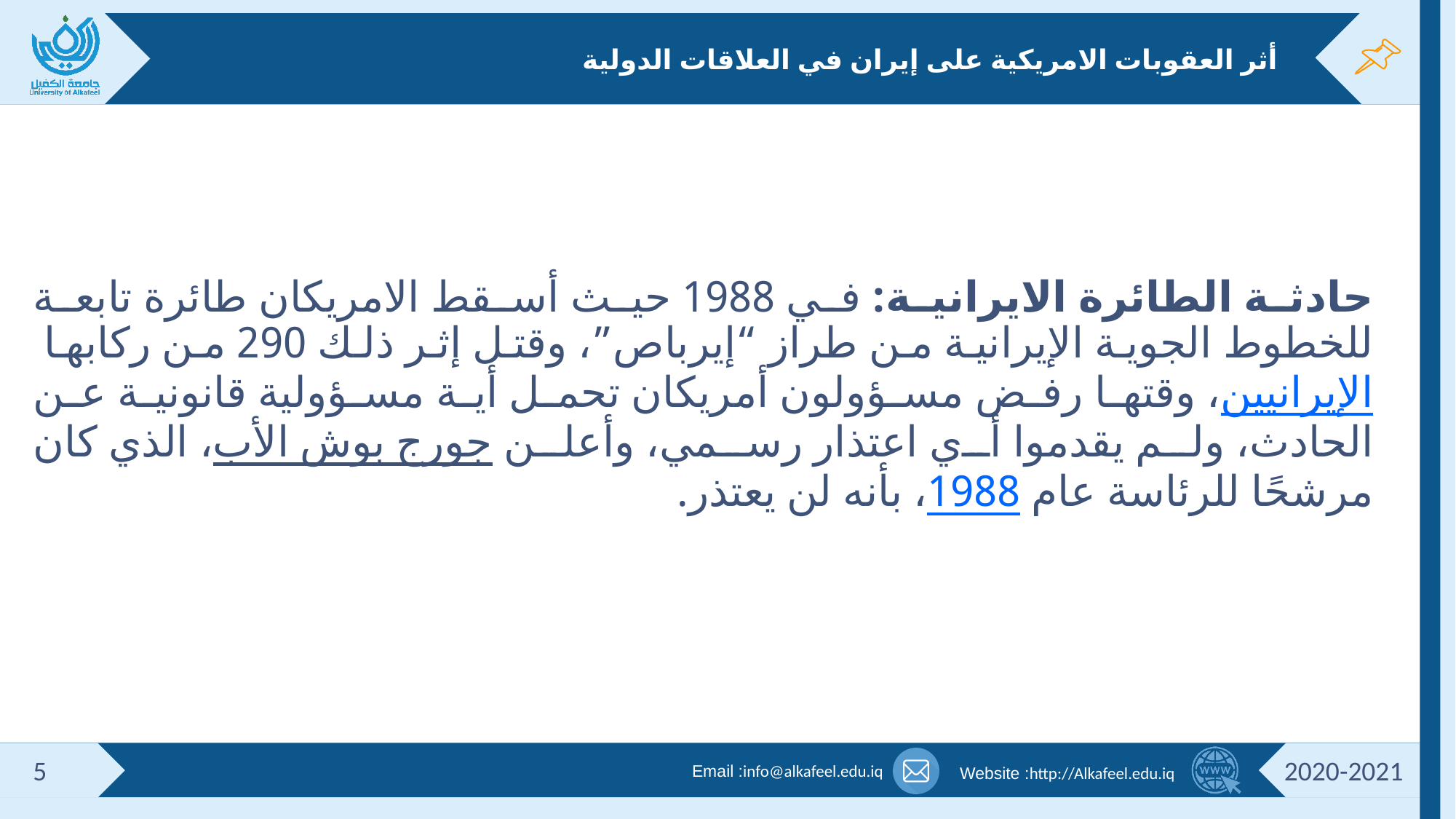

# أثر العقوبات الامريكية على إيران في العلاقات الدولية
حادثة الطائرة الايرانية: في 1988 حيث أسقط الامريكان طائرة تابعة للخطوط الجوية الإيرانية من طراز “إيرباص”، وقتل إثر ذلك 290 من ركابها الإيرانيين، وقتها رفض مسؤولون أمريكان تحمل أية مسؤولية قانونية عن الحادث، ولم يقدموا أي اعتذار رسمي، وأعلن جورج بوش الأب، الذي كان مرشحًا للرئاسة عام 1988، بأنه لن يعتذر.

5
2020-2021